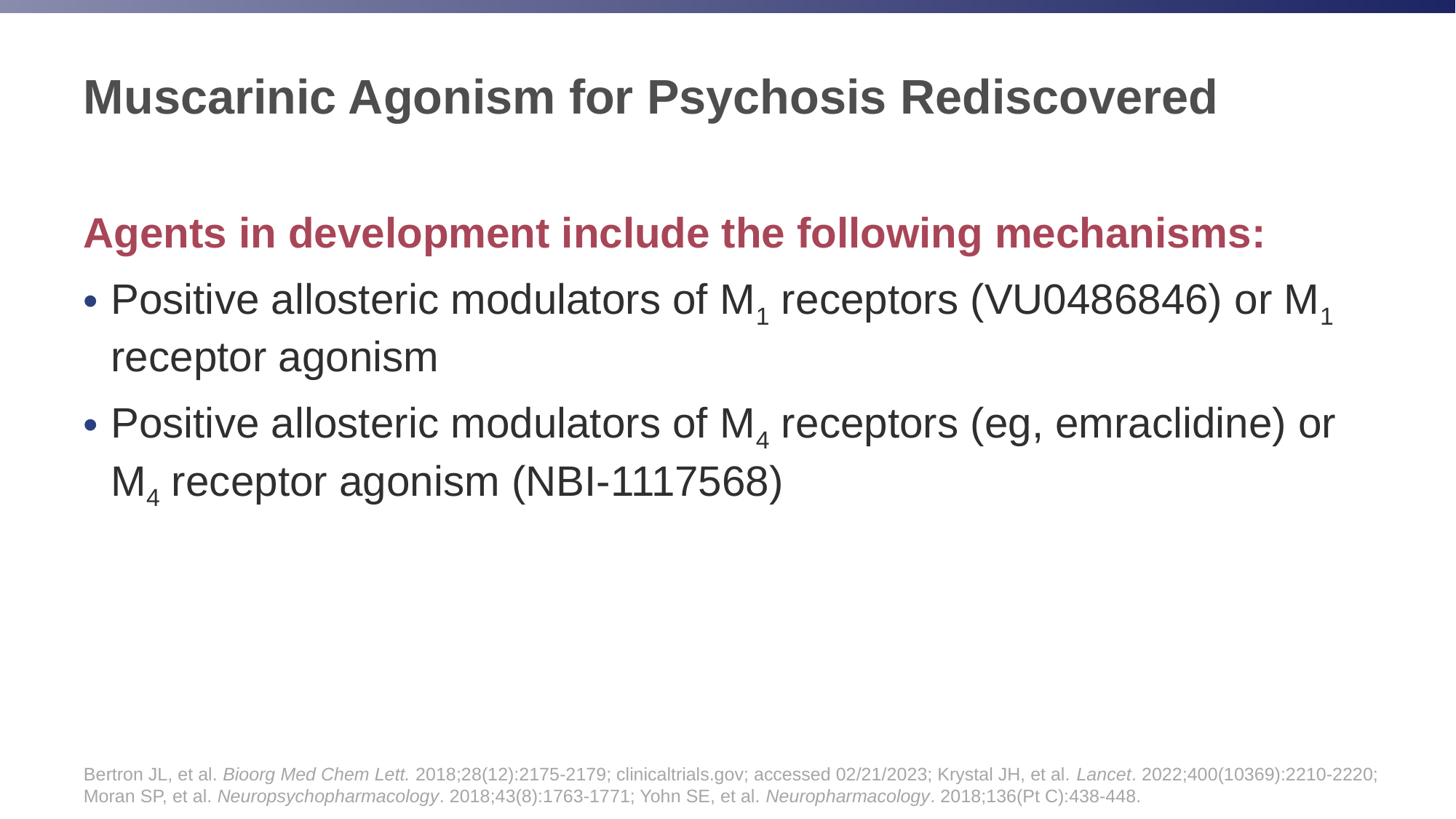

# Muscarinic Agonism for Psychosis Rediscovered
Agents in development include the following mechanisms:
Positive allosteric modulators of M1 receptors (VU0486846) or M1 receptor agonism
Positive allosteric modulators of M4 receptors (eg, emraclidine) or M4 receptor agonism (NBI-1117568)

Bertron JL, et al. Bioorg Med Chem Lett. 2018;28(12):2175-2179; clinicaltrials.gov; accessed 02/21/2023; Krystal JH, et al. Lancet. 2022;400(10369):2210-2220; Moran SP, et al. Neuropsychopharmacology. 2018;43(8):1763-1771; Yohn SE, et al. Neuropharmacology. 2018;136(Pt C):438-448.